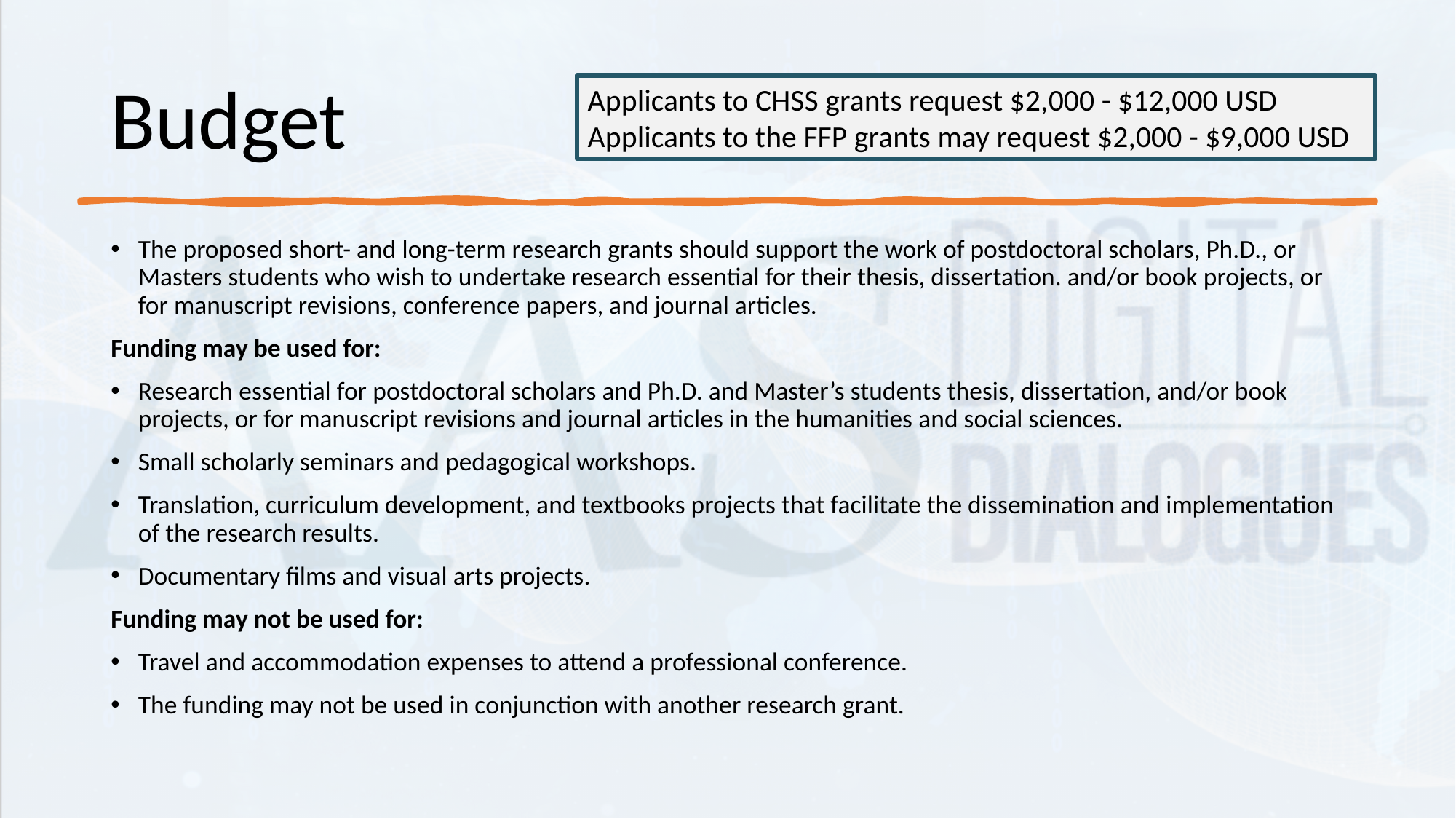

# Budget
Applicants to CHSS grants request $2,000 - $12,000 USD
Applicants to the FFP grants may request $2,000 - $9,000 USD

The proposed short- and long-term research grants should support the work of postdoctoral scholars, Ph.D., or Masters students who wish to undertake research essential for their thesis, dissertation. and/or book projects, or for manuscript revisions, conference papers, and journal articles.
Funding may be used for:
Research essential for postdoctoral scholars and Ph.D. and Master’s students thesis, dissertation, and/or book projects, or for manuscript revisions and journal articles in the humanities and social sciences.
Small scholarly seminars and pedagogical workshops.
Translation, curriculum development, and textbooks projects that facilitate the dissemination and implementation of the research results.
Documentary films and visual arts projects.
Funding may not be used for:
Travel and accommodation expenses to attend a professional conference.
The funding may not be used in conjunction with another research grant.